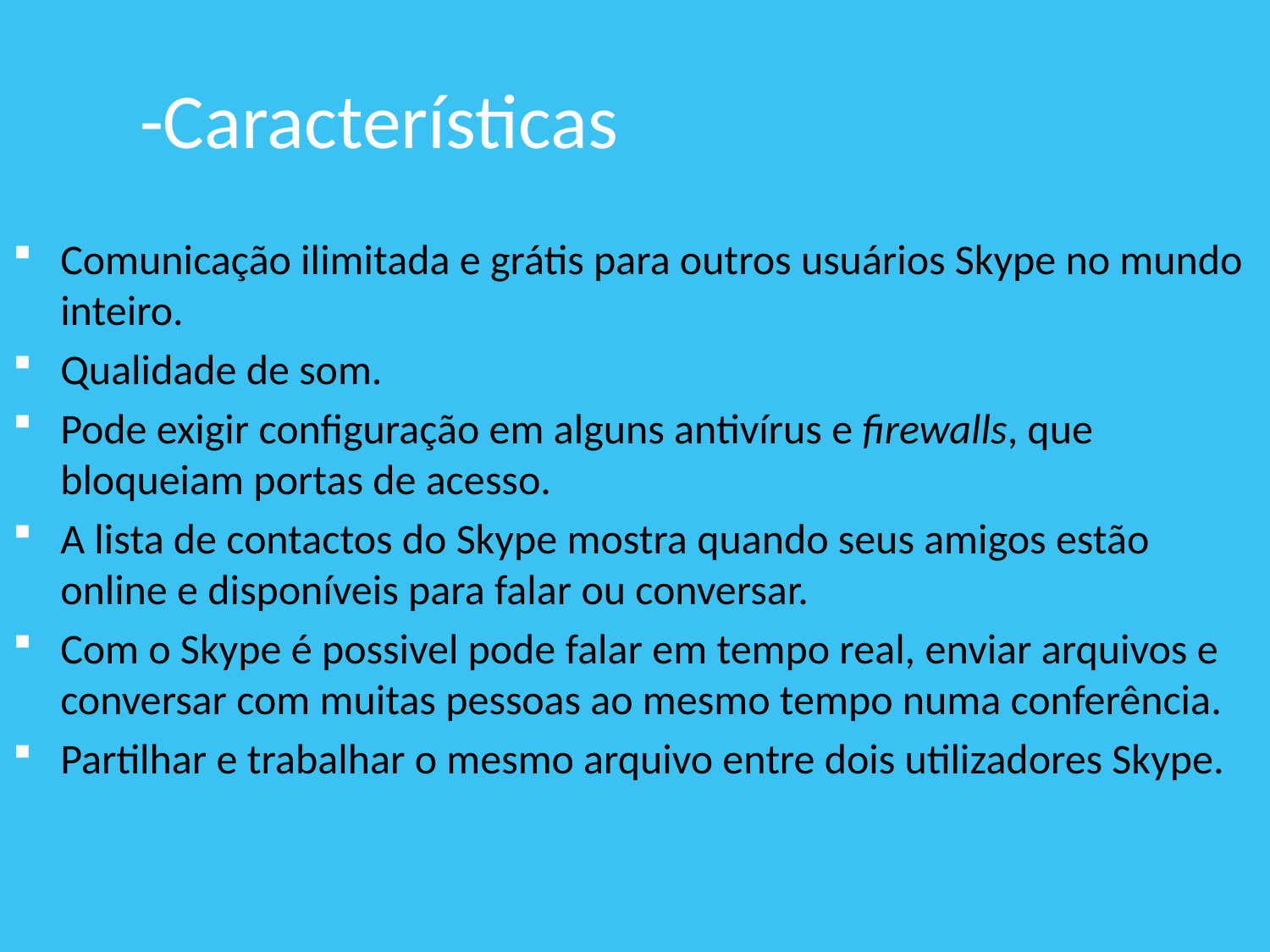

# -Características
Comunicação ilimitada e grátis para outros usuários Skype no mundo inteiro.
Qualidade de som.
Pode exigir configuração em alguns antivírus e firewalls, que bloqueiam portas de acesso.
A lista de contactos do Skype mostra quando seus amigos estão online e disponíveis para falar ou conversar.
Com o Skype é possivel pode falar em tempo real, enviar arquivos e conversar com muitas pessoas ao mesmo tempo numa conferência.
Partilhar e trabalhar o mesmo arquivo entre dois utilizadores Skype.